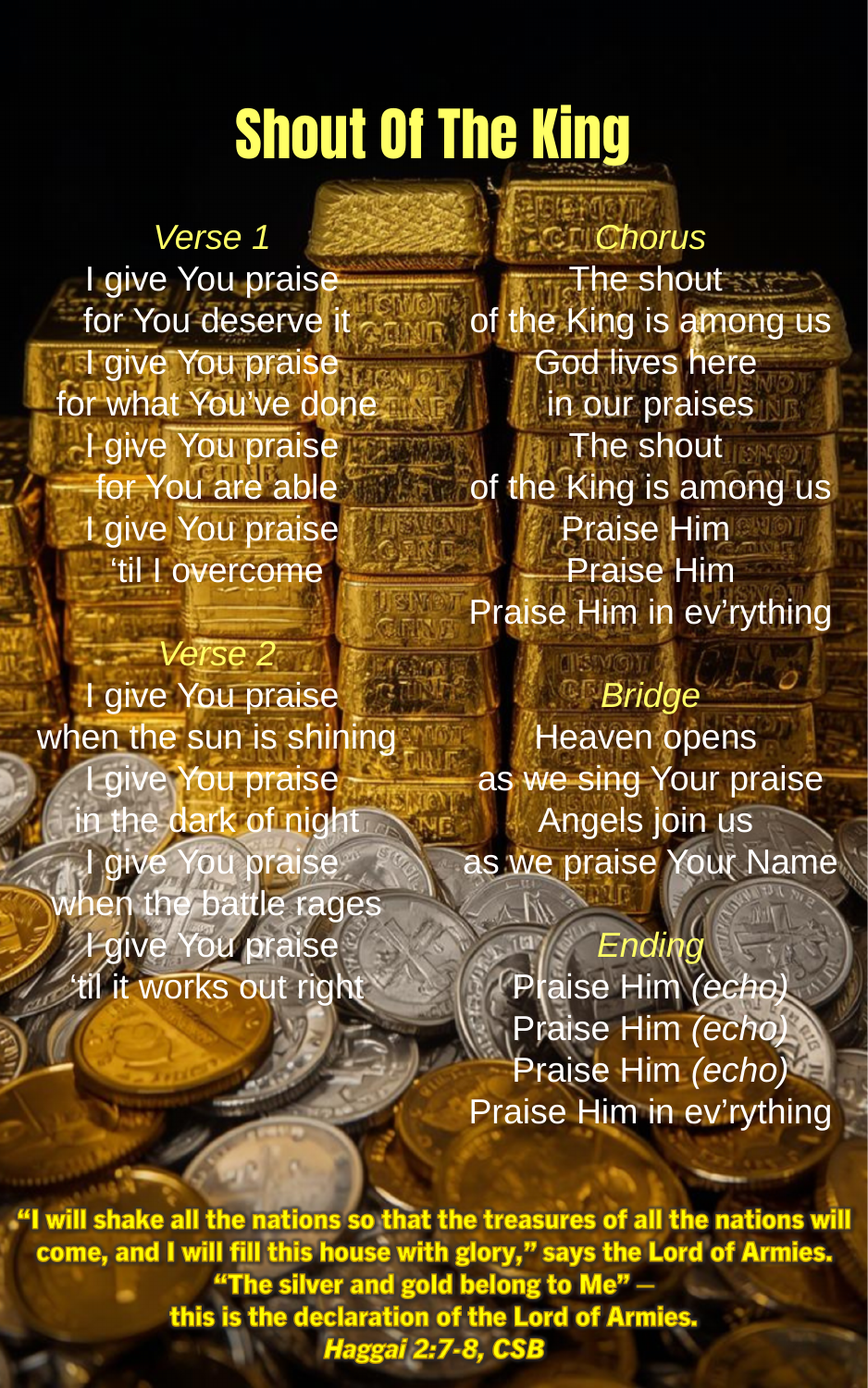

Shout Of The King
Verse 1
I give You praise
for You deserve it
I give You praise
for what You’ve done
I give You praise
for You are able
I give You praise
‘til I overcome

Verse 2
I give You praise
when the sun is shining
I give You praise
in the dark of night
I give You praise
when the battle rages
I give You praise
‘til it works out right
Chorus
The shout
of the King is among us
God lives here
in our praises
The shout
of the King is among us
Praise Him
Praise Him
Praise Him in ev’rything

Bridge
Heaven opens
as we sing Your praise
Angels join us
as we praise Your Name

Ending
Praise Him (echo)
Praise Him (echo)
Praise Him (echo)
Praise Him in ev’rything